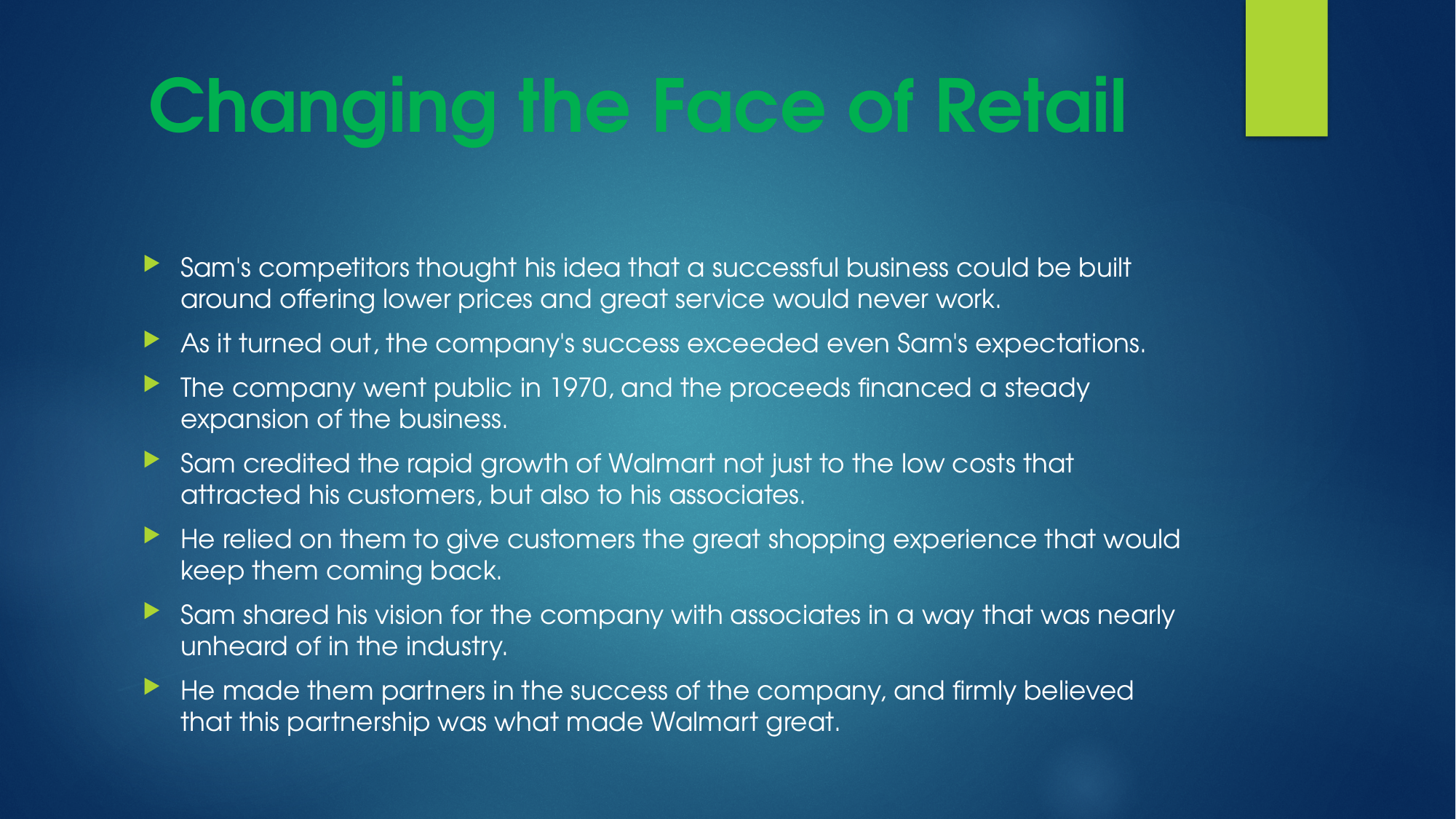

# Changing the Face of Retail
Sam's competitors thought his idea that a successful business could be built around offering lower prices and great service would never work.
As it turned out, the company's success exceeded even Sam's expectations.
The company went public in 1970, and the proceeds financed a steady expansion of the business.
Sam credited the rapid growth of Walmart not just to the low costs that attracted his customers, but also to his associates.
He relied on them to give customers the great shopping experience that would keep them coming back.
Sam shared his vision for the company with associates in a way that was nearly unheard of in the industry.
He made them partners in the success of the company, and firmly believed that this partnership was what made Walmart great.